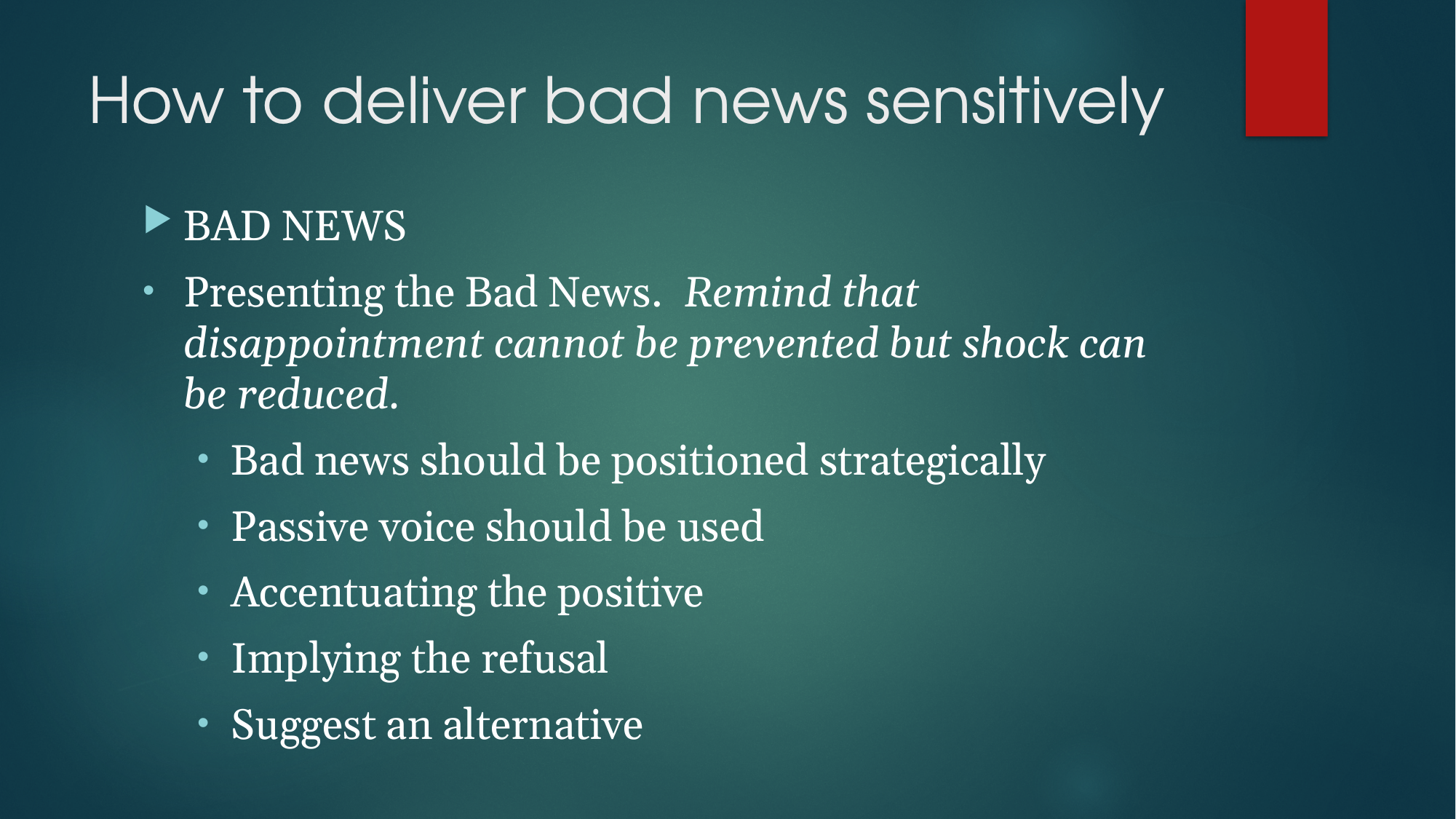

# How to deliver bad news sensitively
BAD NEWS
Presenting the Bad News.  Remind that disappointment cannot be prevented but shock can be reduced.
Bad news should be positioned strategically
Passive voice should be used
Accentuating the positive
Implying the refusal
Suggest an alternative